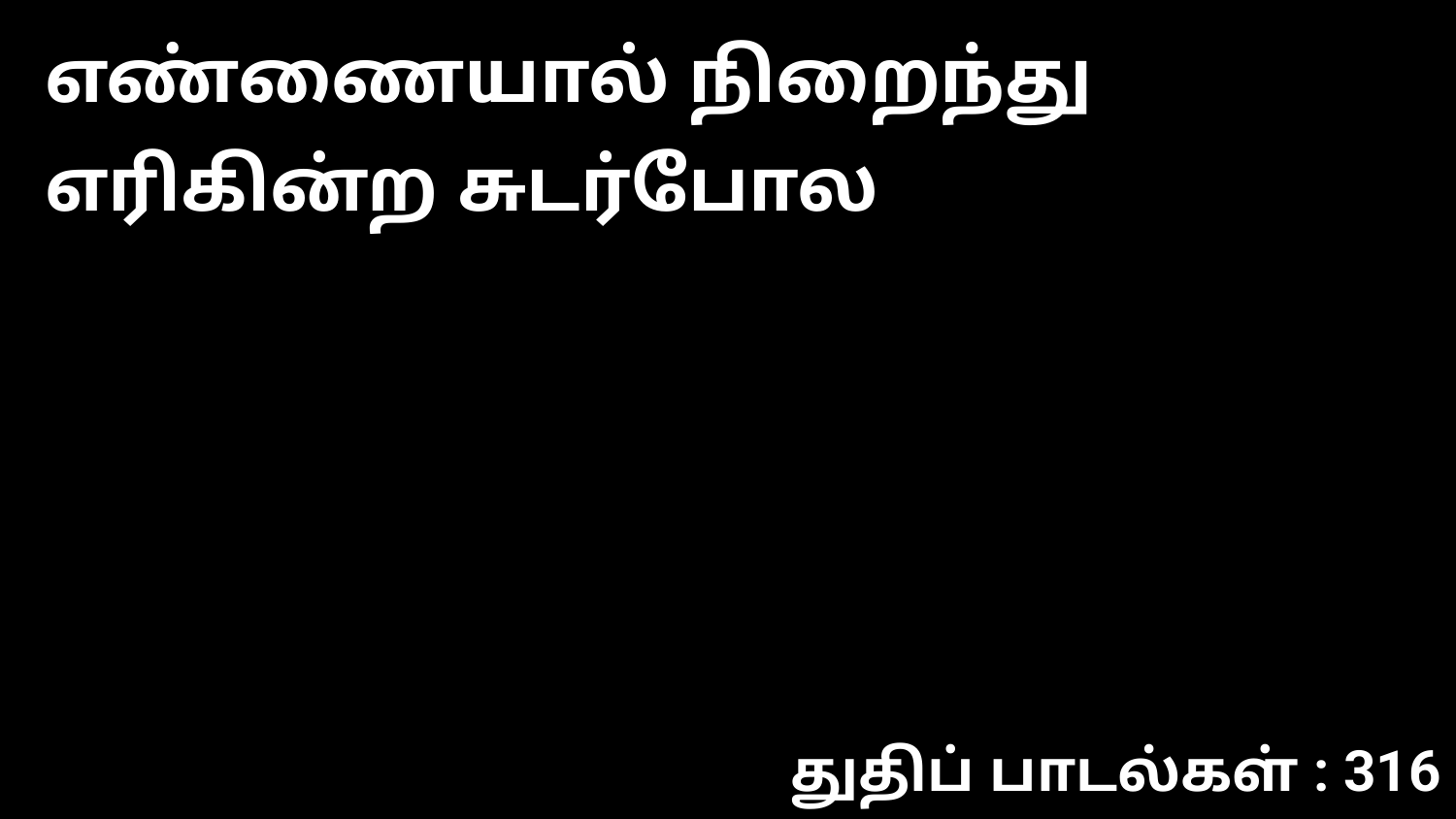

எண்ணையால் நிறைந்து எரிகின்ற சுடர்போல
துதிப் பாடல்கள் : 316